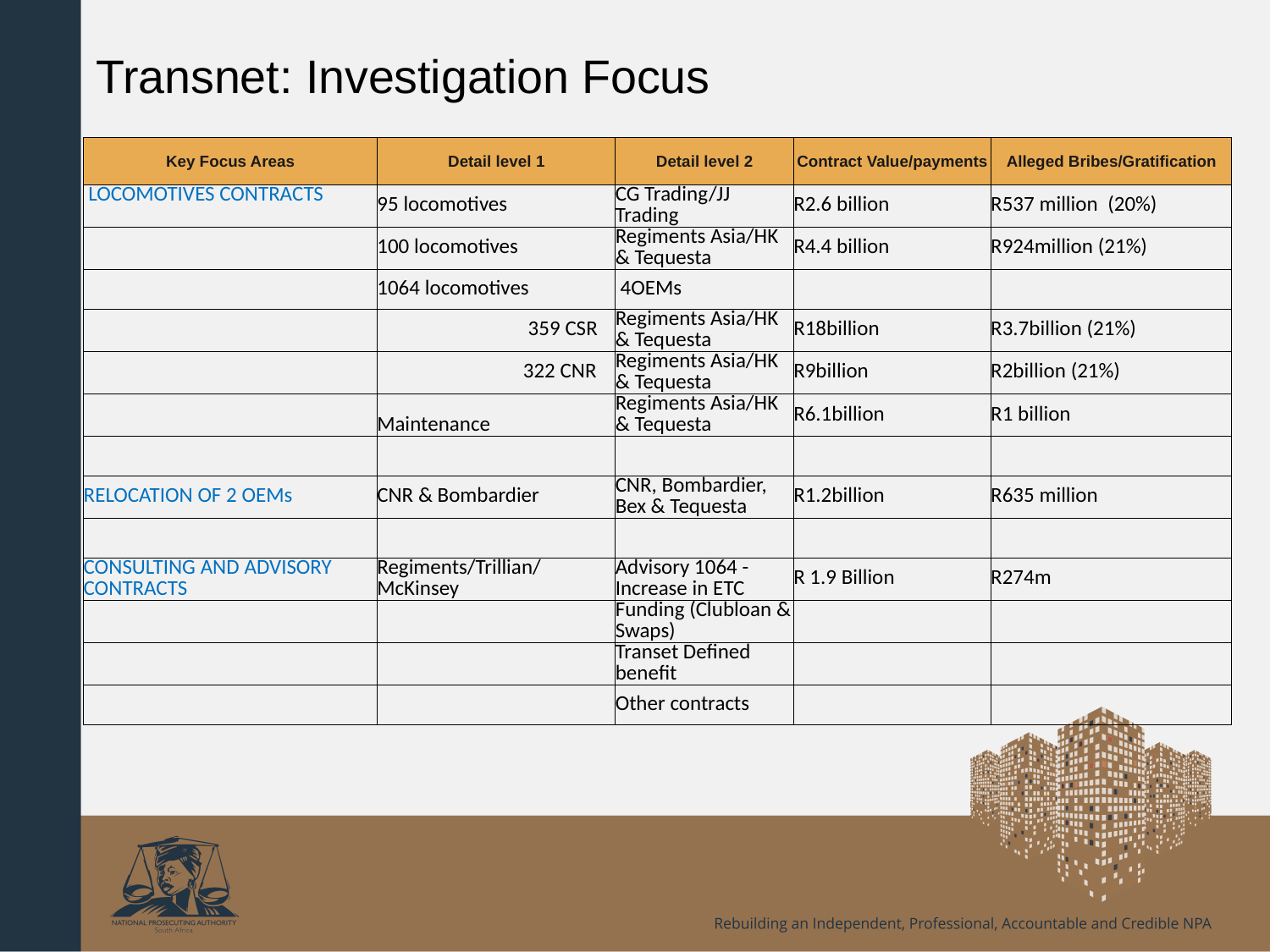

# Transnet: Investigation Focus
| Key Focus Areas | Detail level 1 | Detail level 2 | Contract Value/payments | Alleged Bribes/Gratification |
| --- | --- | --- | --- | --- |
| LOCOMOTIVES CONTRACTS | 95 locomotives | CG Trading/JJ Trading | R2.6 billion | R537 million (20%) |
|  | 100 locomotives | Regiments Asia/HK & Tequesta | R4.4 billion | R924million (21%) |
|  | 1064 locomotives | 4OEMs |  |  |
|  | 359 CSR | Regiments Asia/HK & Tequesta | R18billion | R3.7billion (21%) |
|  | 322 CNR | Regiments Asia/HK & Tequesta | R9billion | R2billion (21%) |
|  | Maintenance | Regiments Asia/HK & Tequesta | R6.1billion | R1 billion |
|  |  |  |  |  |
| RELOCATION OF 2 OEMs | CNR & Bombardier | CNR, Bombardier, Bex & Tequesta | R1.2billion | R635 million |
|  |  |  |  |  |
| CONSULTING AND ADVISORY CONTRACTS | Regiments/Trillian/McKinsey | Advisory 1064 - Increase in ETC | R 1.9 Billion | R274m |
|  |  | Funding (Clubloan & Swaps) |  |  |
|  |  | Transet Defined benefit |  |  |
|  |  | Other contracts |  |  |